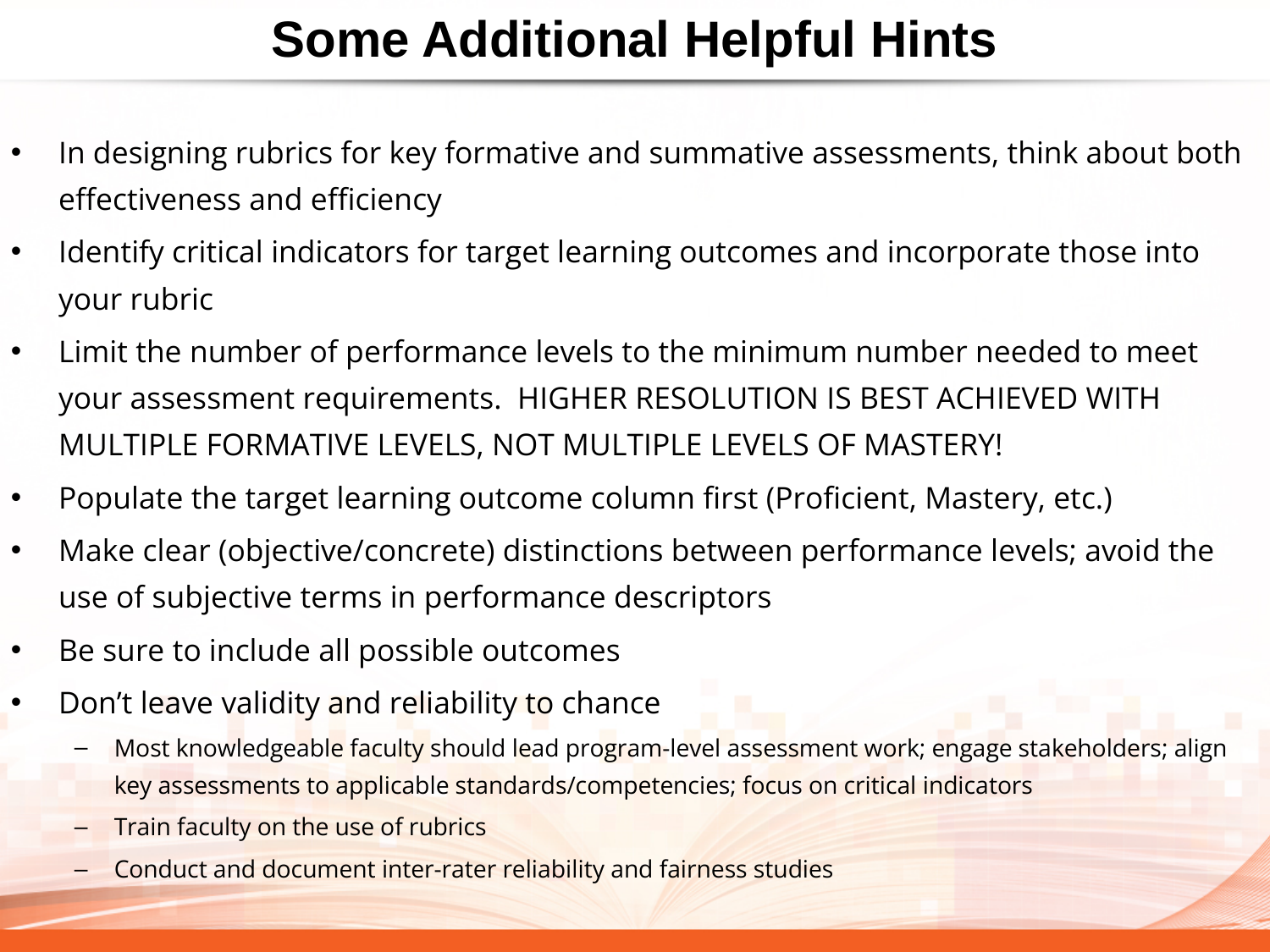

# Some Additional Helpful Hints
In designing rubrics for key formative and summative assessments, think about both effectiveness and efficiency
Identify critical indicators for target learning outcomes and incorporate those into your rubric
Limit the number of performance levels to the minimum number needed to meet your assessment requirements.  HIGHER RESOLUTION IS BEST ACHIEVED WITH MULTIPLE FORMATIVE LEVELS, NOT MULTIPLE LEVELS OF MASTERY!
Populate the target learning outcome column first (Proficient, Mastery, etc.)
Make clear (objective/concrete) distinctions between performance levels; avoid the use of subjective terms in performance descriptors
Be sure to include all possible outcomes
Don’t leave validity and reliability to chance
Most knowledgeable faculty should lead program-level assessment work; engage stakeholders; align key assessments to applicable standards/competencies; focus on critical indicators
Train faculty on the use of rubrics
Conduct and document inter-rater reliability and fairness studies